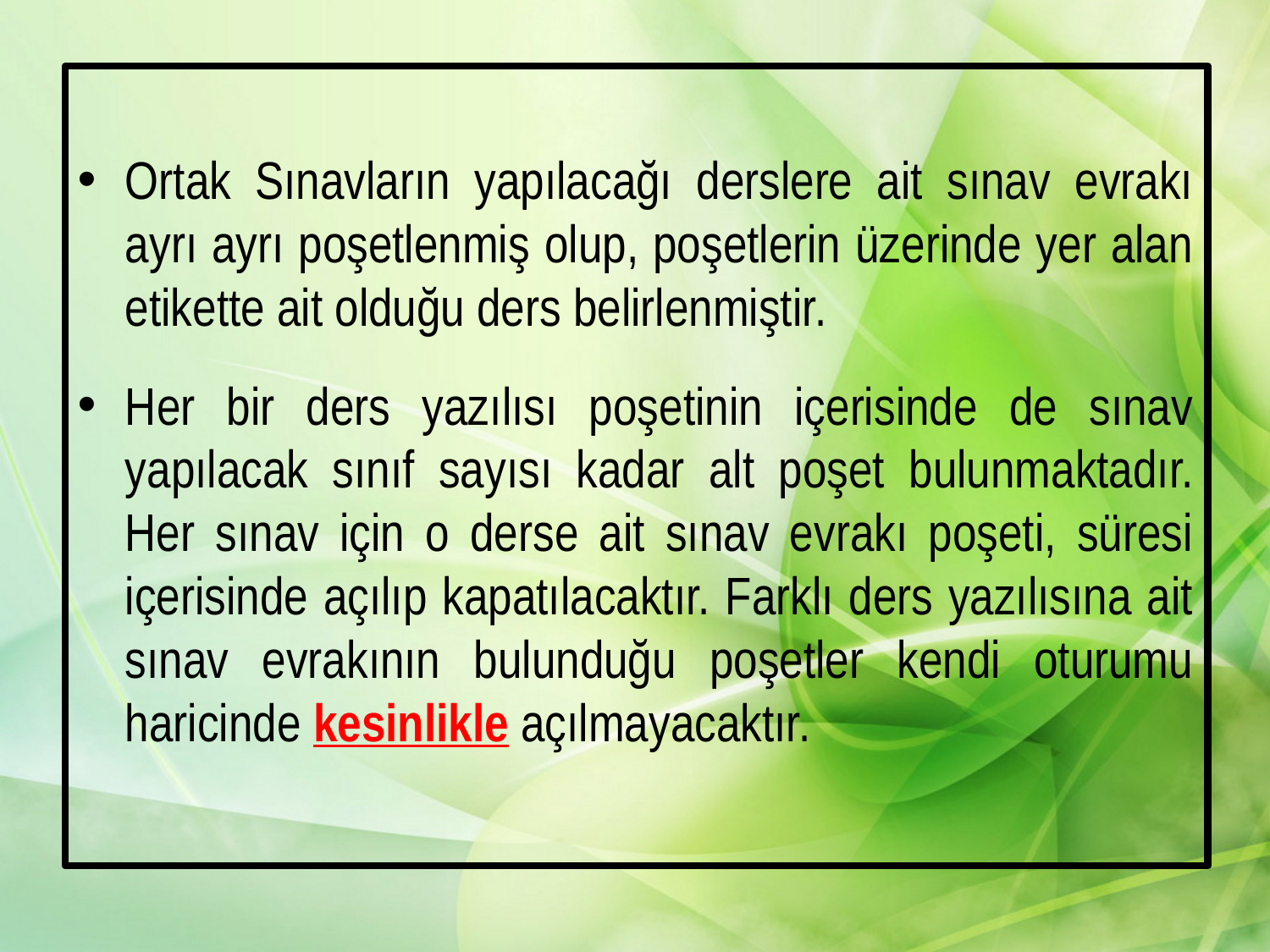

Ortak Sınavların yapılacağı derslere ait sınav evrakı ayrı ayrı poşetlenmiş olup, poşetlerin üzerinde yer alan etikette ait olduğu ders belirlenmiştir.

Her bir ders yazılısı poşetinin içerisinde de sınav yapılacak sınıf sayısı kadar alt poşet bulunmaktadır. Her sınav için o derse ait sınav evrakı poşeti, süresi içerisinde açılıp kapatılacaktır. Farklı ders yazılısına ait sınav evrakının bulunduğu poşetler kendi oturumu haricinde kesinlikle açılmayacaktır.